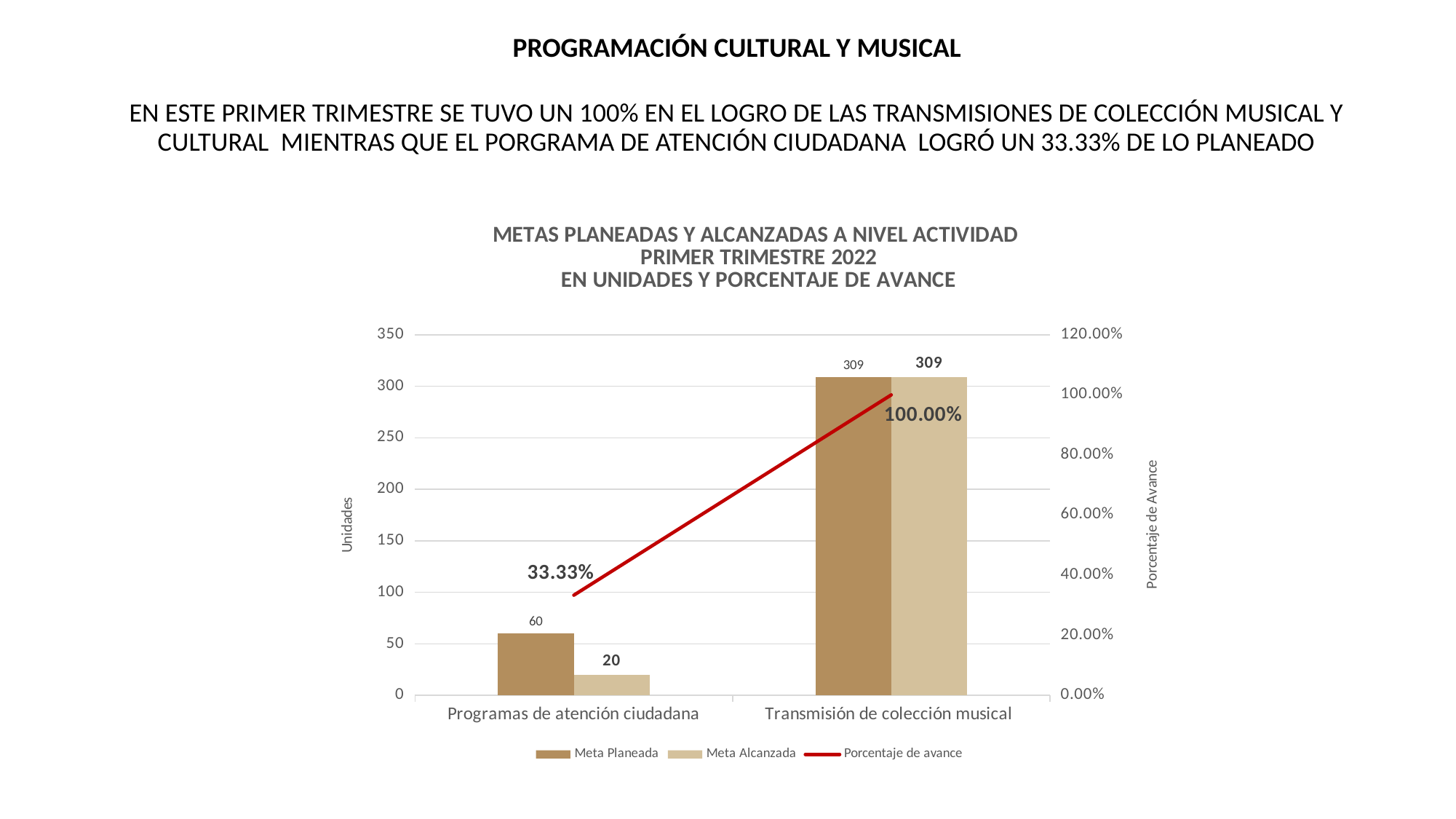

PROGRAMACIÓN CULTURAL Y MUSICAL
EN ESTE PRIMER TRIMESTRE SE TUVO UN 100% EN EL LOGRO DE LAS TRANSMISIONES DE COLECCIÓN MUSICAL Y CULTURAL  MIENTRAS QUE EL PORGRAMA DE ATENCIÓN CIUDADANA  LOGRÓ UN 33.33% DE LO PLANEADO

### Chart: METAS PLANEADAS Y ALCANZADAS A NIVEL ACTIVIDAD
PRIMER TRIMESTRE 2022
EN UNIDADES Y PORCENTAJE DE AVANCE

| Category | Meta Planeada | Meta Alcanzada |  |
|---|---|---|---|
| Programas de atención ciudadana | 60.0 | 20.0 | 0.3333333333333333 |
| Transmisión de colección musical  | 309.0 | 309.0 | 1.0 |